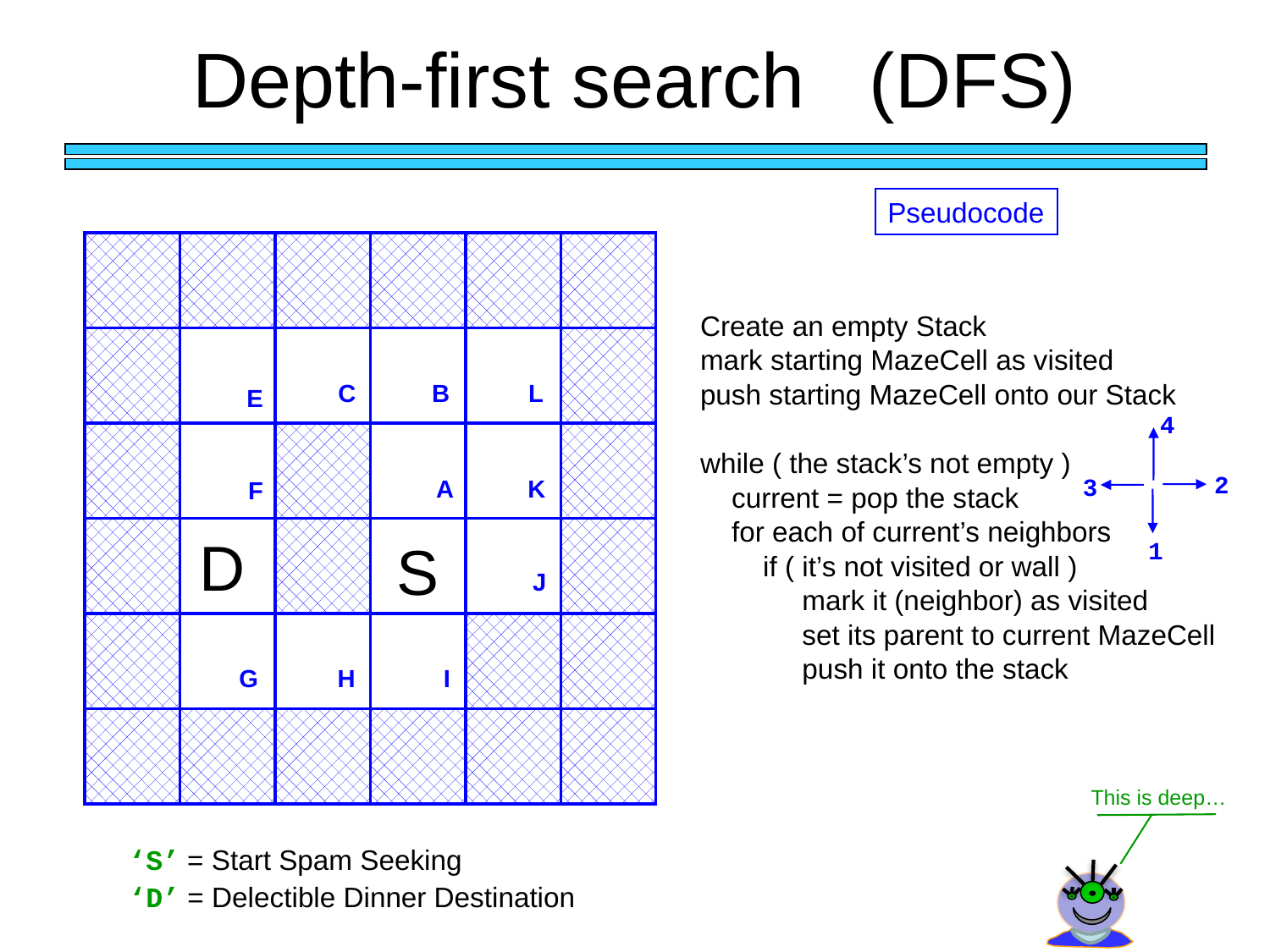

Depth-first search   (DFS)

Pseudocode

Create an empty Stack
mark starting MazeCell as visited
push starting MazeCell onto our Stack

while ( the stack’s not empty )
    current = pop the stack
    for each of current’s neighbors
        if ( it’s not visited or wall )
             mark it (neighbor) as visited
             set its parent to current MazeCell
             push it onto the stack

C
B
L
E
4

2

3
A
K
F

D
S
1
J

G
H
I

This is deep…

‘S’ = Start Spam Seeking

‘D’ = Delectible Dinner Destination